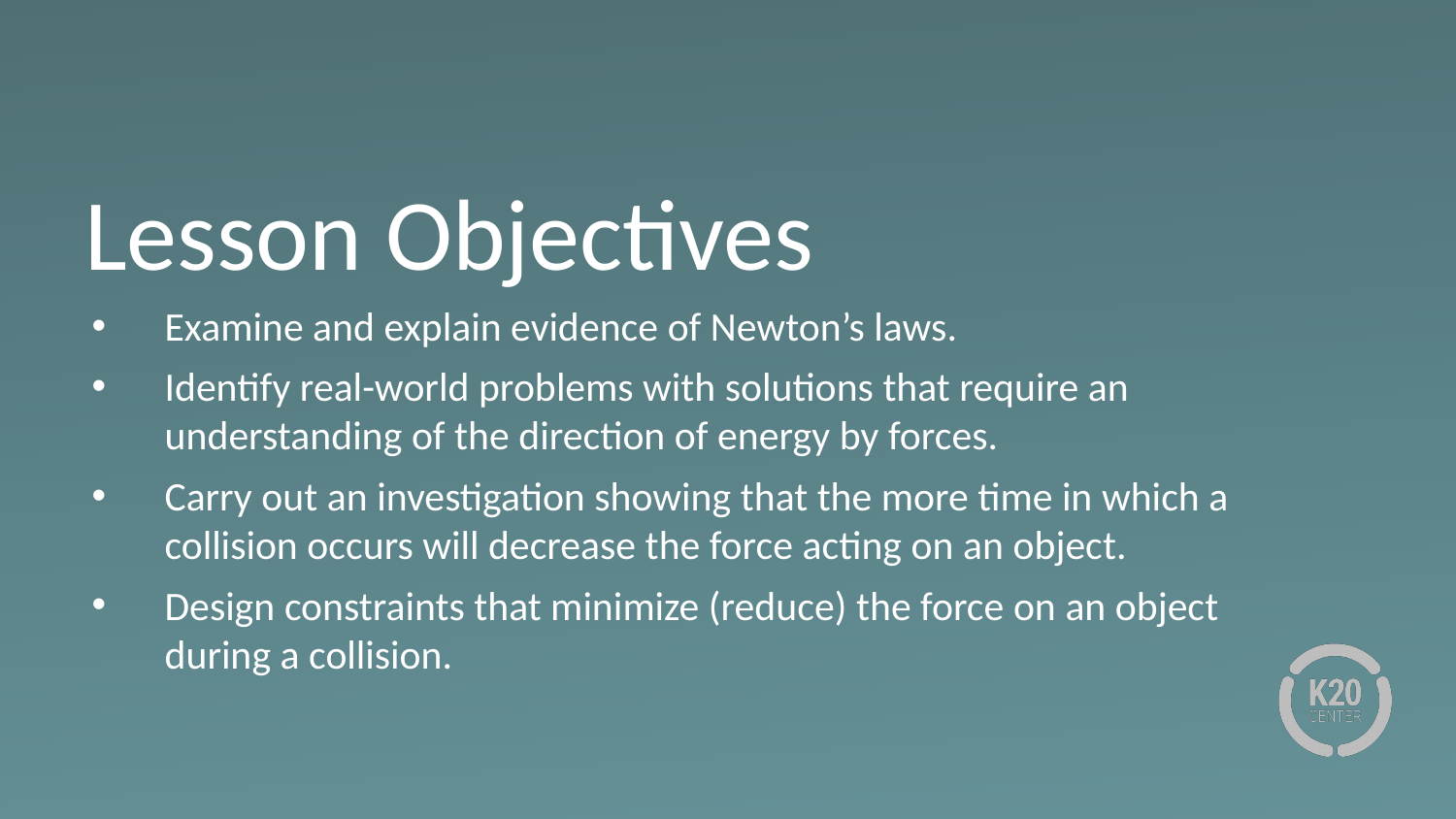

# Lesson Objectives
Examine and explain evidence of Newton’s laws.
Identify real-world problems with solutions that require an understanding of the direction of energy by forces.
Carry out an investigation showing that the more time in which a collision occurs will decrease the force acting on an object.
Design constraints that minimize (reduce) the force on an object during a collision.